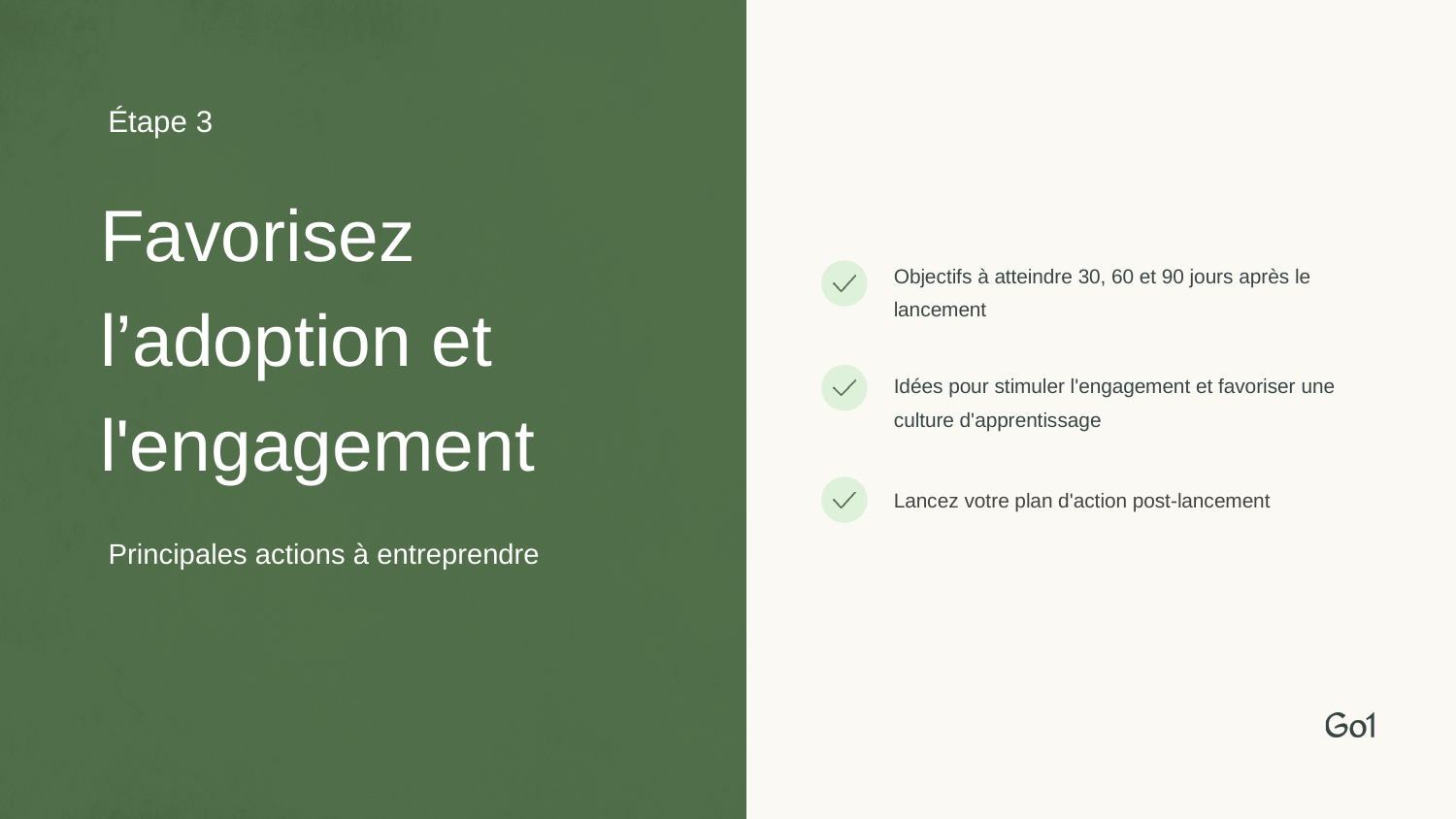

Étape 3
Favorisez l’adoption et l'engagement

Objectifs à atteindre 30, 60 et 90 jours après le lancement

Idées pour stimuler l'engagement et favoriser une culture d'apprentissage

Lancez votre plan d'action post-lancement

Principales actions à entreprendre